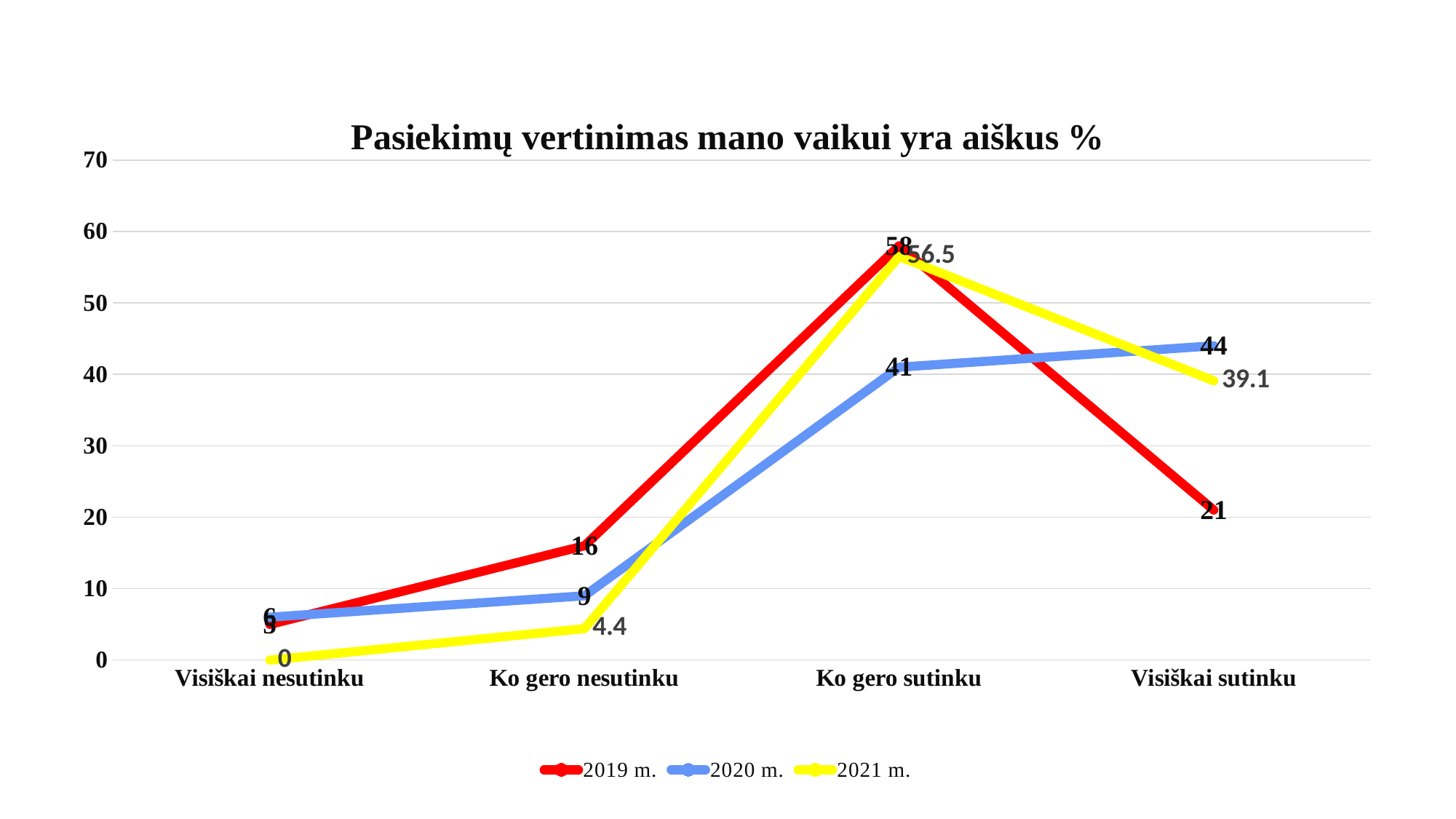

### Chart: Pasiekimų vertinimas mano vaikui yra aiškus %

| Category | 2019 m. | 2020 m. | 2021 m. |
|---|---|---|---|
| Visiškai nesutinku | 5.0 | 6.0 | 0.0 |
| Ko gero nesutinku | 16.0 | 9.0 | 4.4 |
| Ko gero sutinku | 58.0 | 41.0 | 56.5 |
| Visiškai sutinku | 21.0 | 44.0 | 39.1 |